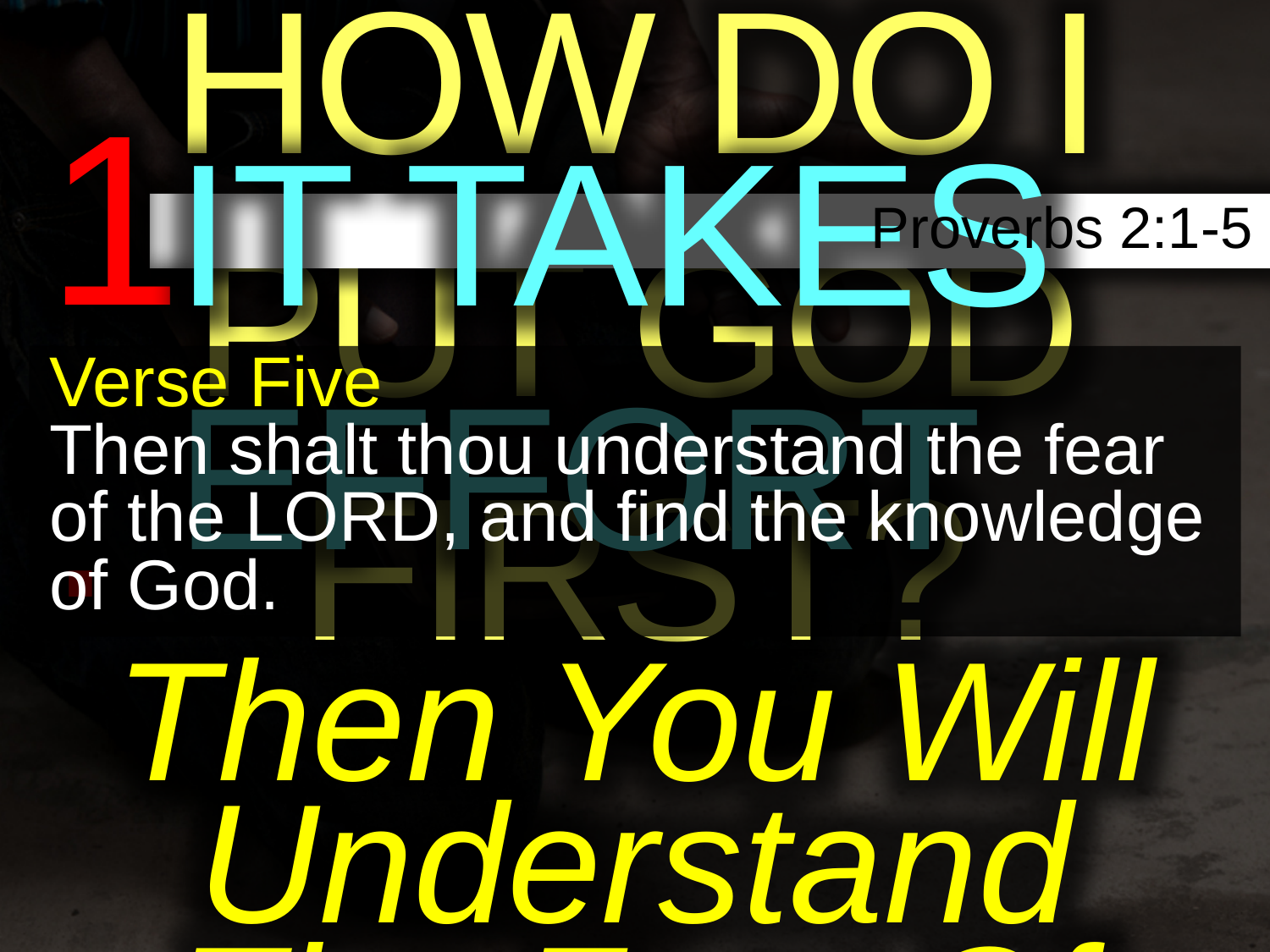

HOW DO I PUT GOD FIRST?
1.
IT TAKES EFFORT

Proverbs 2:1-5
Verse Five
Then shalt thou understand the fear of the LORD, and find the knowledge of God.

Then You Will Understand
The Fear Of The Lord